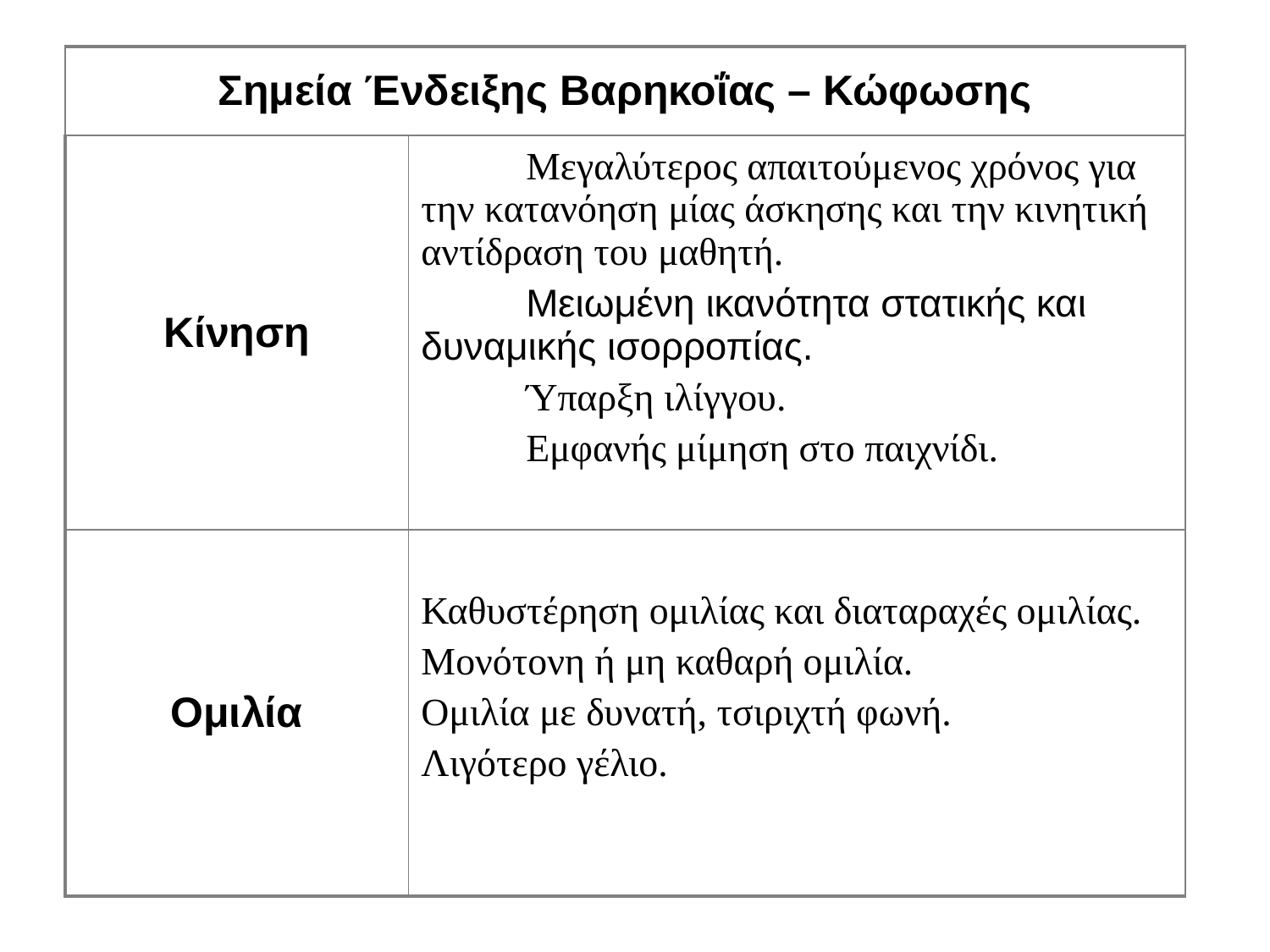

| Σημεία Ένδειξης Βαρηκοΐας – Κώφωσης |  |
| --- | --- |
| Κίνηση | Μεγαλύτερος απαιτούμενος χρόνος για την κατανόηση μίας άσκησης και την κινητική αντίδραση του μαθητή. Μειωμένη ικανότητα στατικής και δυναμικής ισορροπίας. Ύπαρξη ιλίγγου. Εμφανής μίμηση στο παιχνίδι. |
| Ομιλία | Καθυστέρηση ομιλίας και διαταραχές ομιλίας. Μονότονη ή μη καθαρή ομιλία. Ομιλία με δυνατή, τσιριχτή φωνή. Λιγότερο γέλιο. |